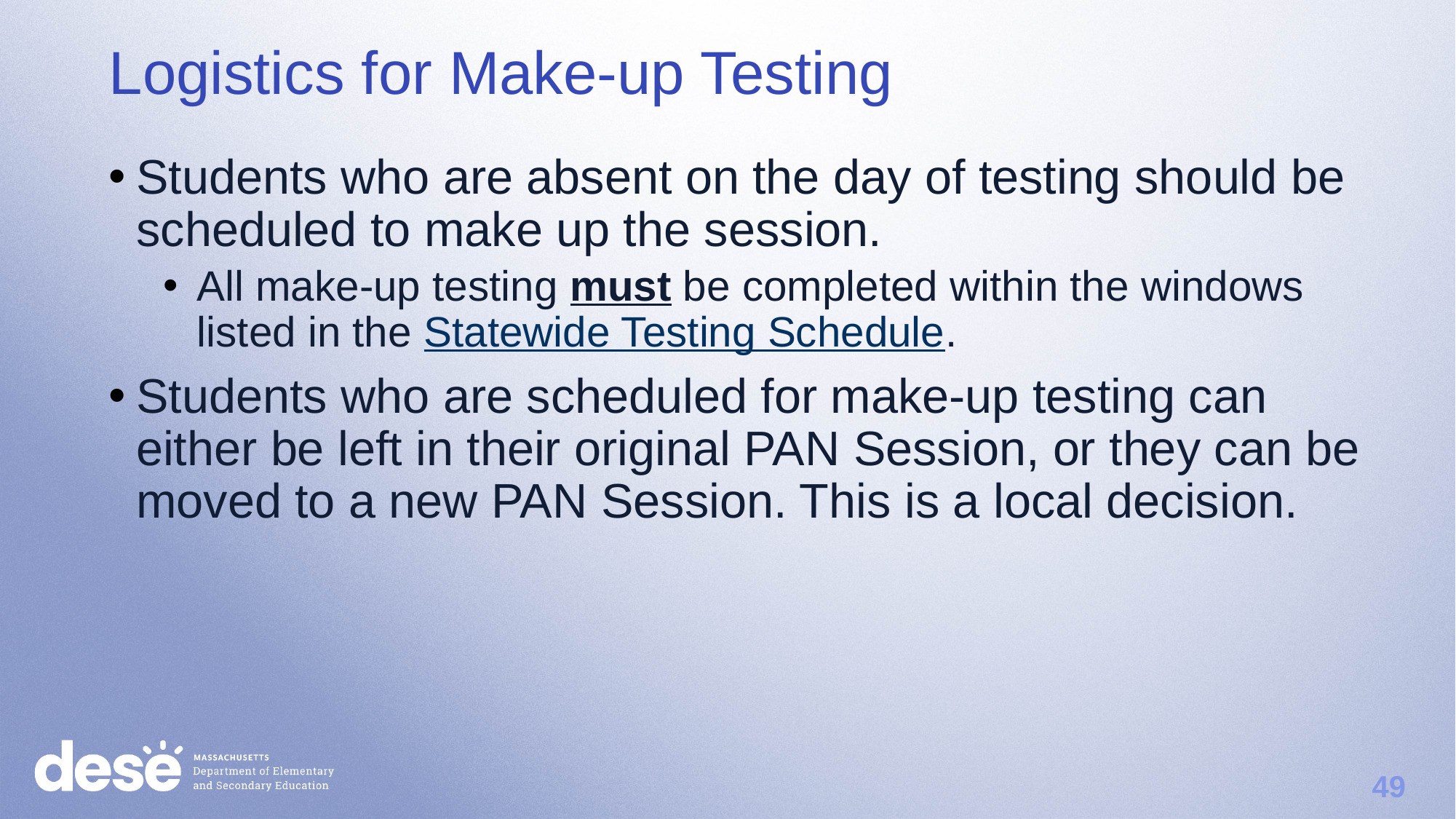

Logistics for Make-up Testing
Students who are absent on the day of testing should be scheduled to make up the session.
All make-up testing must be completed within the windows listed in the Statewide Testing Schedule.
Students who are scheduled for make-up testing can either be left in their original PAN Session, or they can be moved to a new PAN Session. This is a local decision.